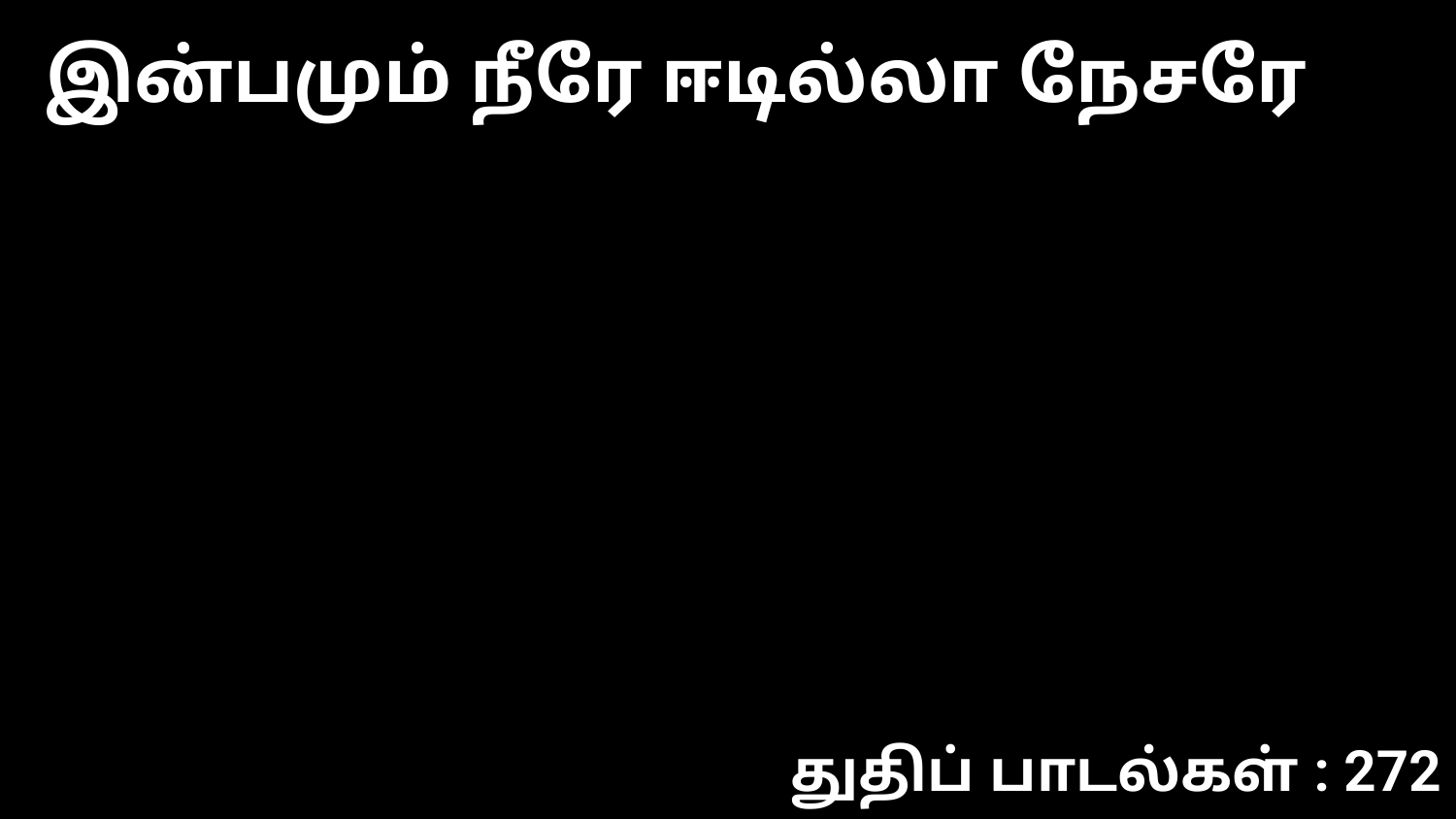

இன்பமும் நீரே ஈடில்லா நேசரே
துதிப் பாடல்கள் : 272